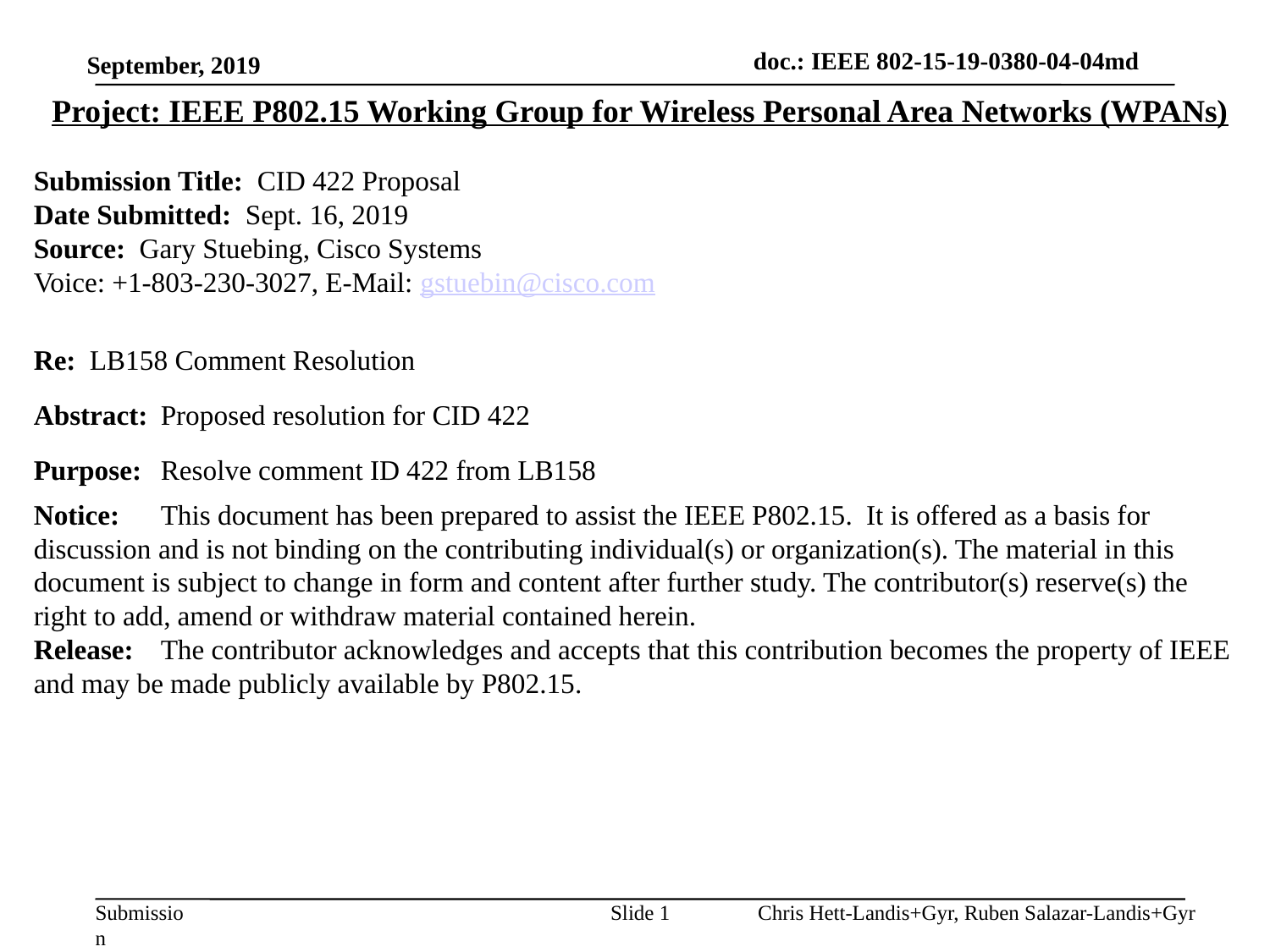

September, 2019
Project: IEEE P802.15 Working Group for Wireless Personal Area Networks (WPANs)

Submission Title:  CID 422 Proposal
Date Submitted:  Sept. 16, 2019
Source:  Gary Stuebing, Cisco Systems
Voice: +1-803-230-3027, E-Mail: gstuebin@cisco.com

Re:  LB158 Comment Resolution
Abstract:	Proposed resolution for CID 422
Purpose:	Resolve comment ID 422 from LB158
Notice:	This document has been prepared to assist the IEEE P802.15.  It is offered as a basis for discussion and is not binding on the contributing individual(s) or organization(s). The material in this document is subject to change in form and content after further study. The contributor(s) reserve(s) the right to add, amend or withdraw material contained herein.
Release:	The contributor acknowledges and accepts that this contribution becomes the property of IEEE and may be made publicly available by P802.15.
Slide 1
Chris Hett-Landis+Gyr, Ruben Salazar-Landis+Gyr